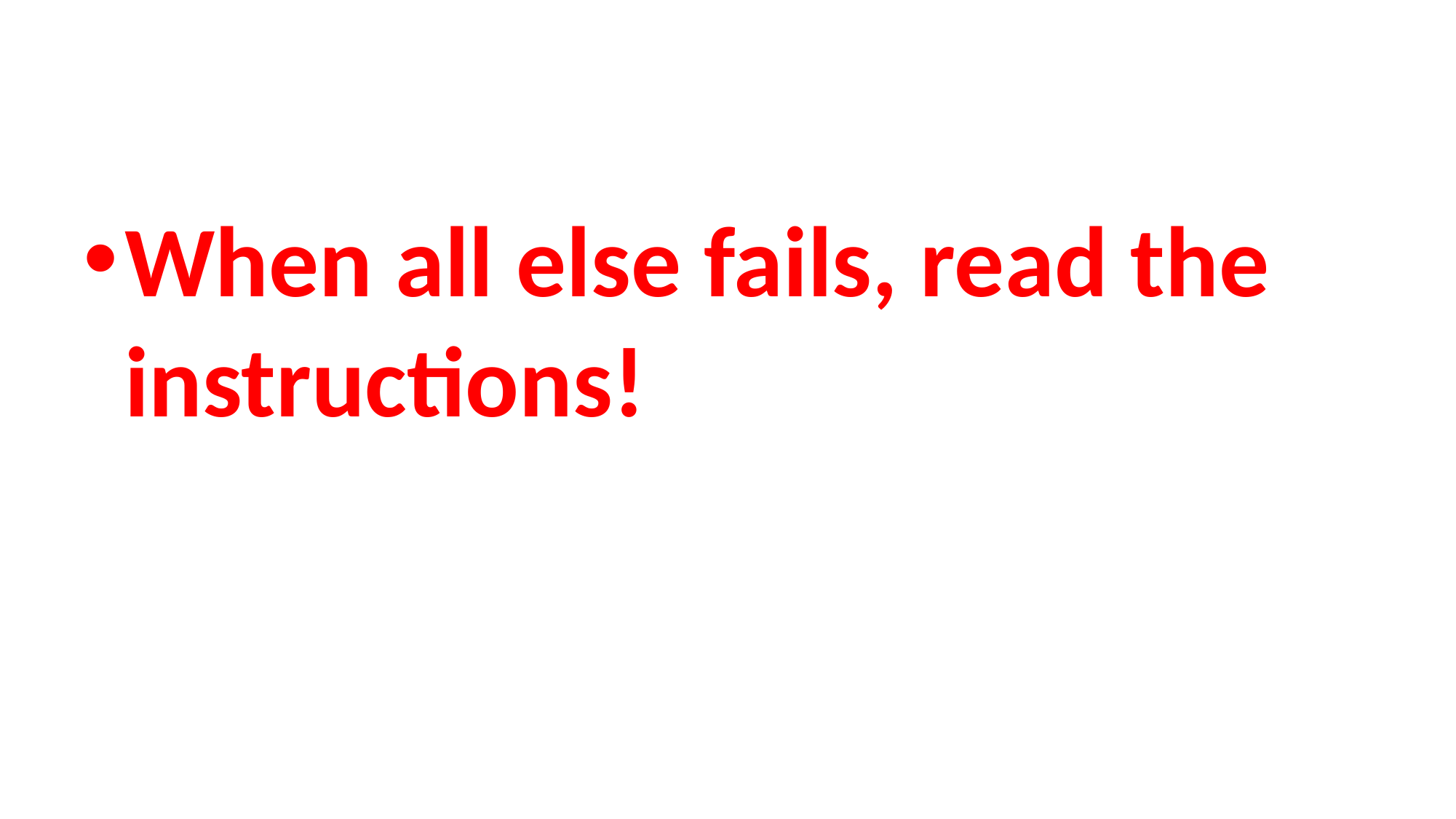

When all else fails, read the instructions!